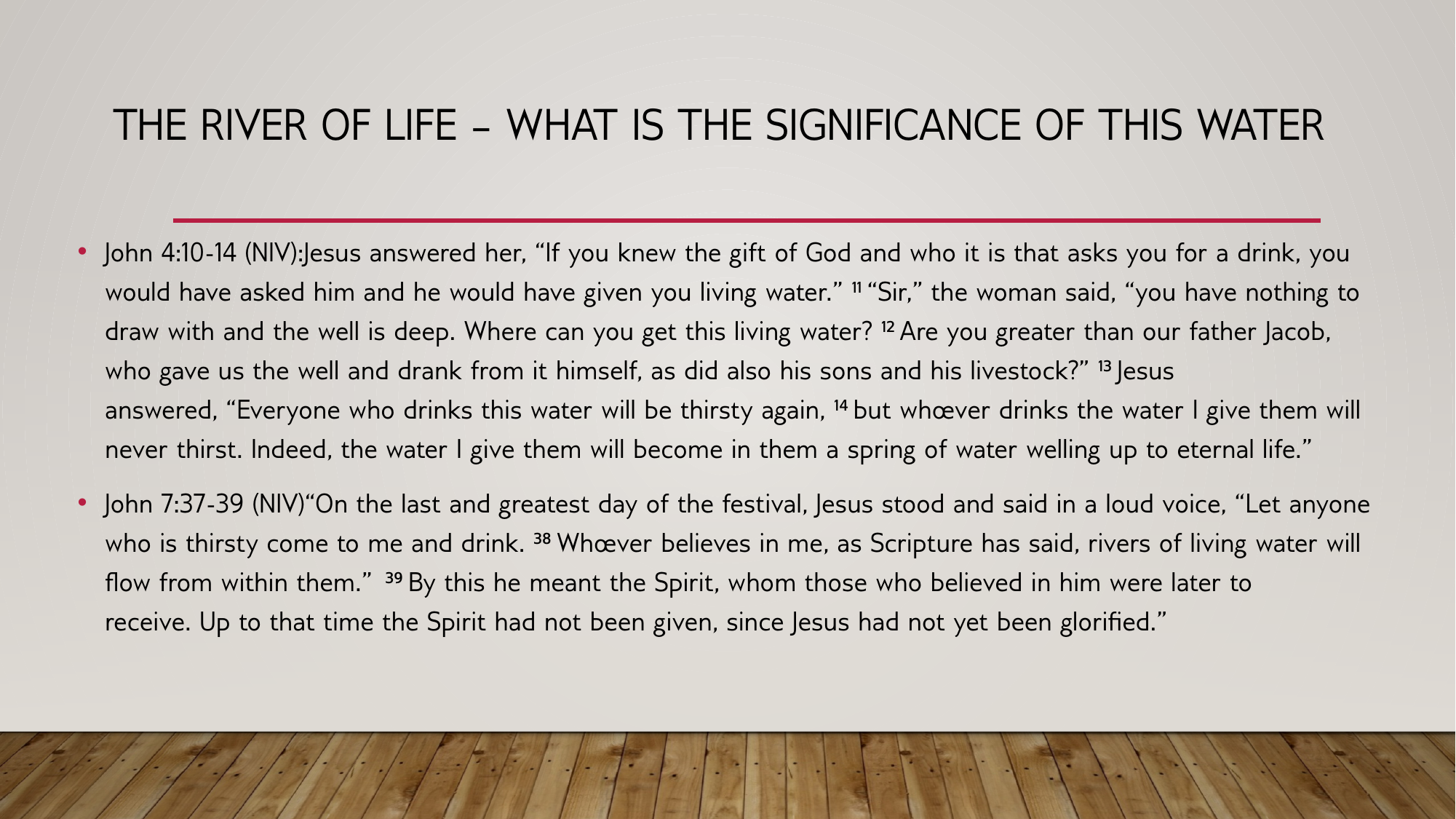

# The river of life – What is the Significance of this water
John 4:10-14 (NIV):Jesus answered her, “If you knew the gift of God and who it is that asks you for a drink, you would have asked him and he would have given you living water.” 11 “Sir,” the woman said, “you have nothing to draw with and the well is deep. Where can you get this living water? 12 Are you greater than our father Jacob, who gave us the well and drank from it himself, as did also his sons and his livestock?” 13 Jesus answered, “Everyone who drinks this water will be thirsty again, 14 but whoever drinks the water I give them will never thirst. Indeed, the water I give them will become in them a spring of water welling up to eternal life.”
John 7:37-39 (NIV)“On the last and greatest day of the festival, Jesus stood and said in a loud voice, “Let anyone who is thirsty come to me and drink. 38 Whoever believes in me, as Scripture has said, rivers of living water will flow from within them.”  39 By this he meant the Spirit, whom those who believed in him were later to receive. Up to that time the Spirit had not been given, since Jesus had not yet been glorified.”